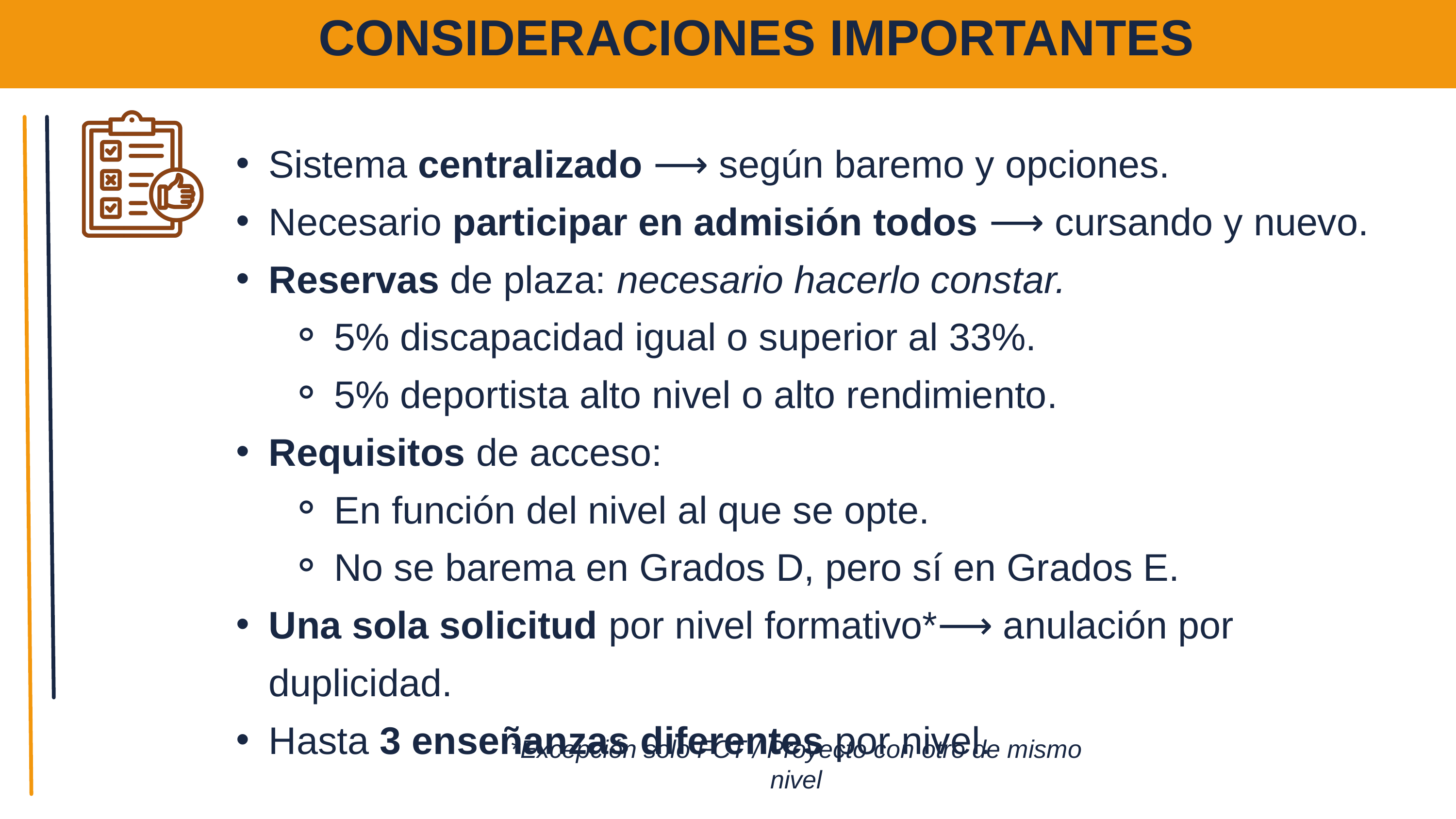

CONSIDERACIONES IMPORTANTES

Sistema centralizado ⟶ según baremo y opciones.
Necesario participar en admisión todos ⟶ cursando y nuevo.
Reservas de plaza: necesario hacerlo constar.
5% discapacidad igual o superior al 33%.
5% deportista alto nivel o alto rendimiento.
Requisitos de acceso:
En función del nivel al que se opte.
No se barema en Grados D, pero sí en Grados E.
Una sola solicitud por nivel formativo*⟶ anulación por duplicidad.
Hasta 3 enseñanzas diferentes por nivel.

*Excepción solo FCT / Proyecto con otro de mismo nivel